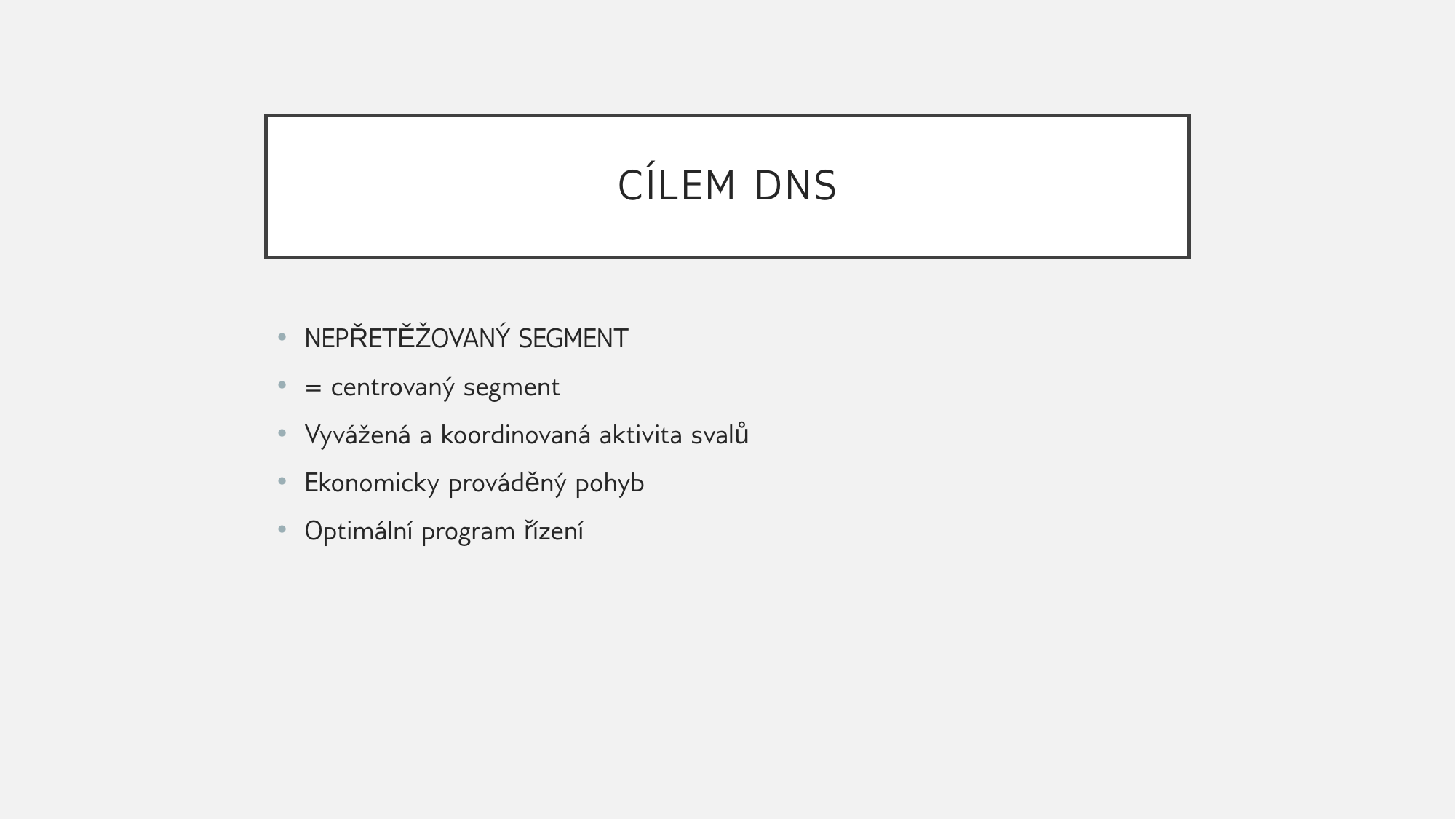

# Cílem DNS
NEPŘETĚŽOVANÝ SEGMENT
= centrovaný segment
Vyvážená a koordinovaná aktivita svalů
Ekonomicky prováděný pohyb
Optimální program řízení